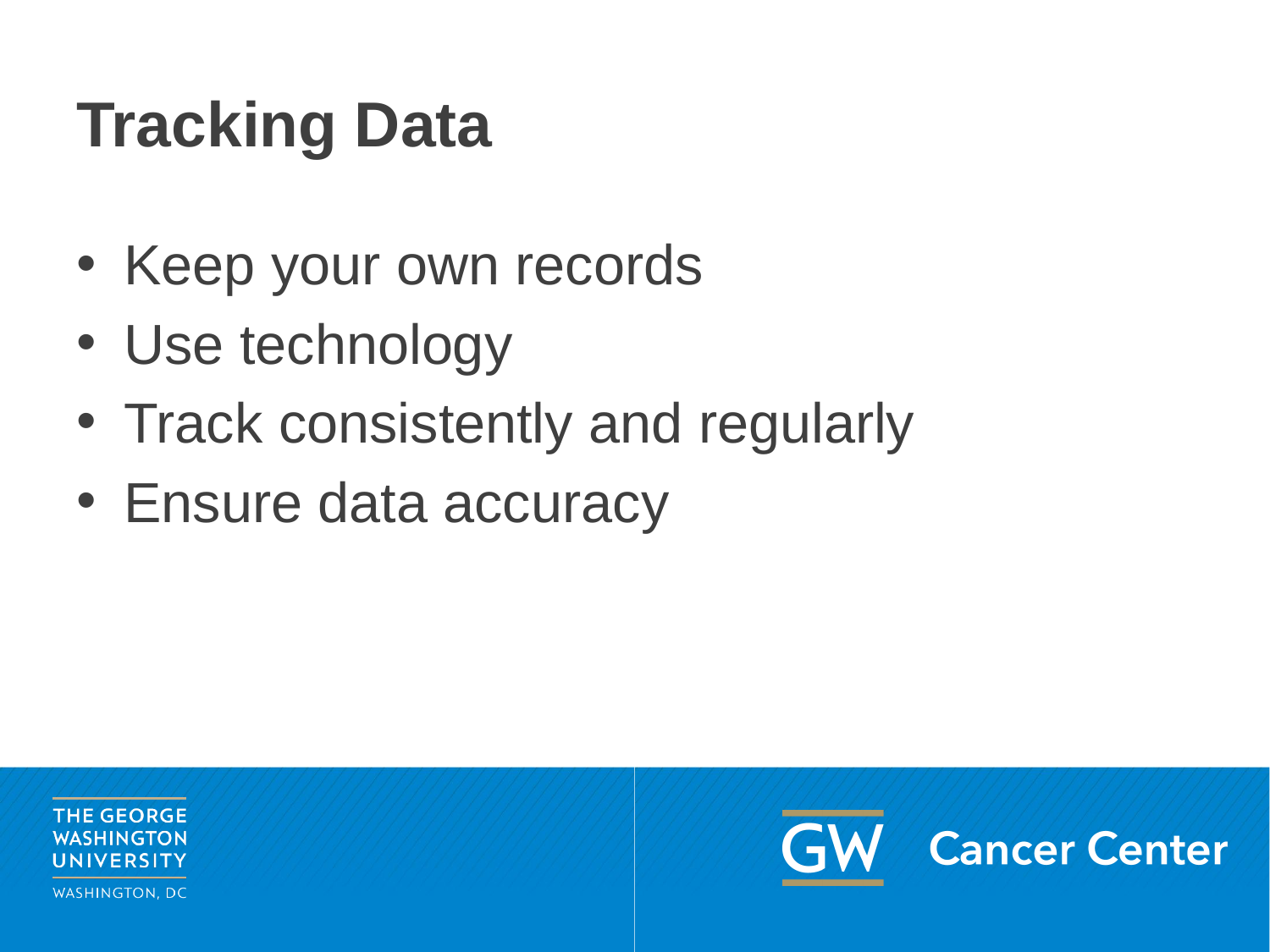

# Tracking Data
Keep your own records
Use technology
Track consistently and regularly
Ensure data accuracy